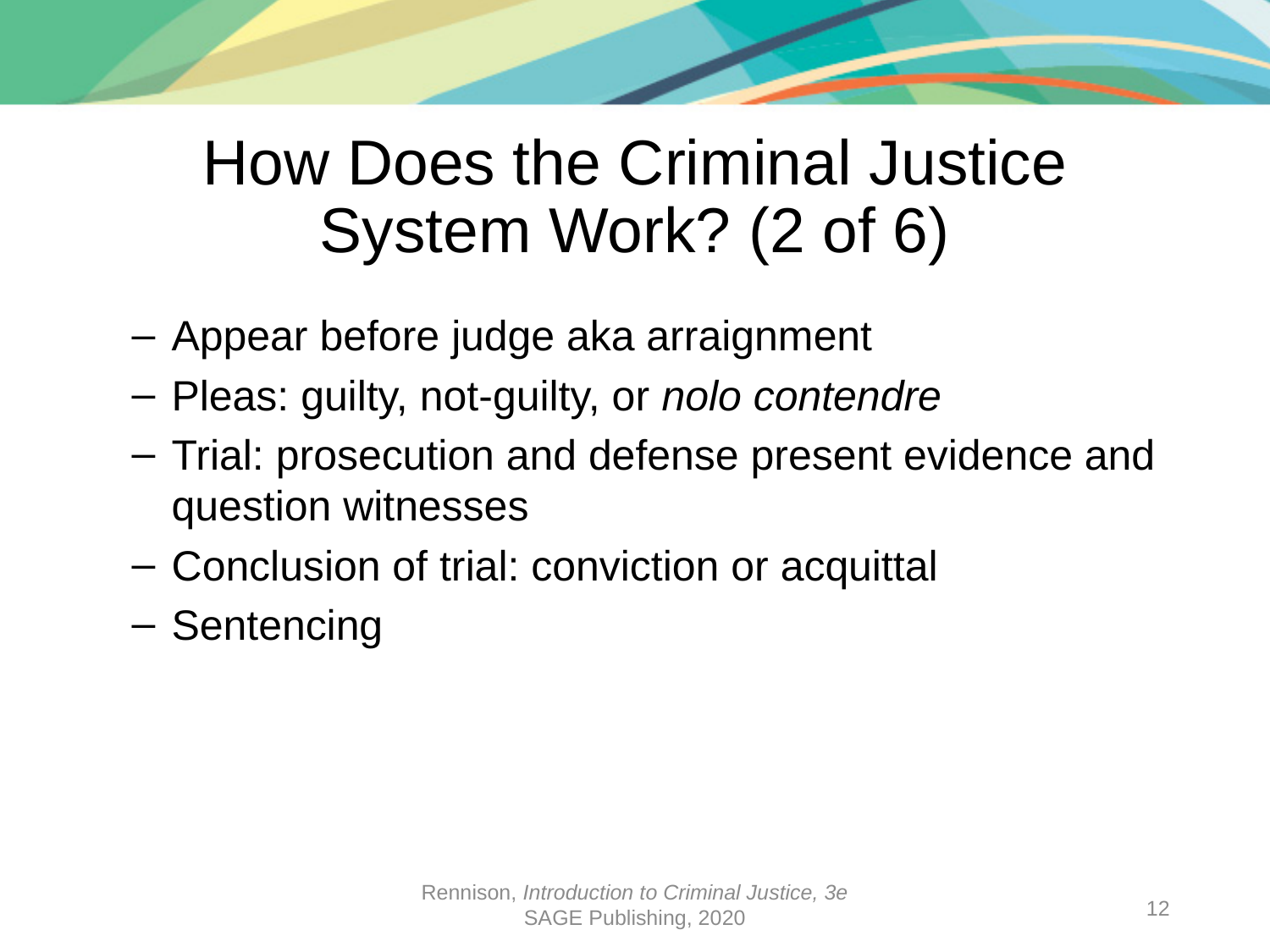

# How Does the Criminal Justice System Work? (2 of 6)
Appear before judge aka arraignment
Pleas: guilty, not-guilty, or nolo contendre
Trial: prosecution and defense present evidence and question witnesses
Conclusion of trial: conviction or acquittal
Sentencing
Rennison, Introduction to Criminal Justice, 3e
SAGE Publishing, 2020
12